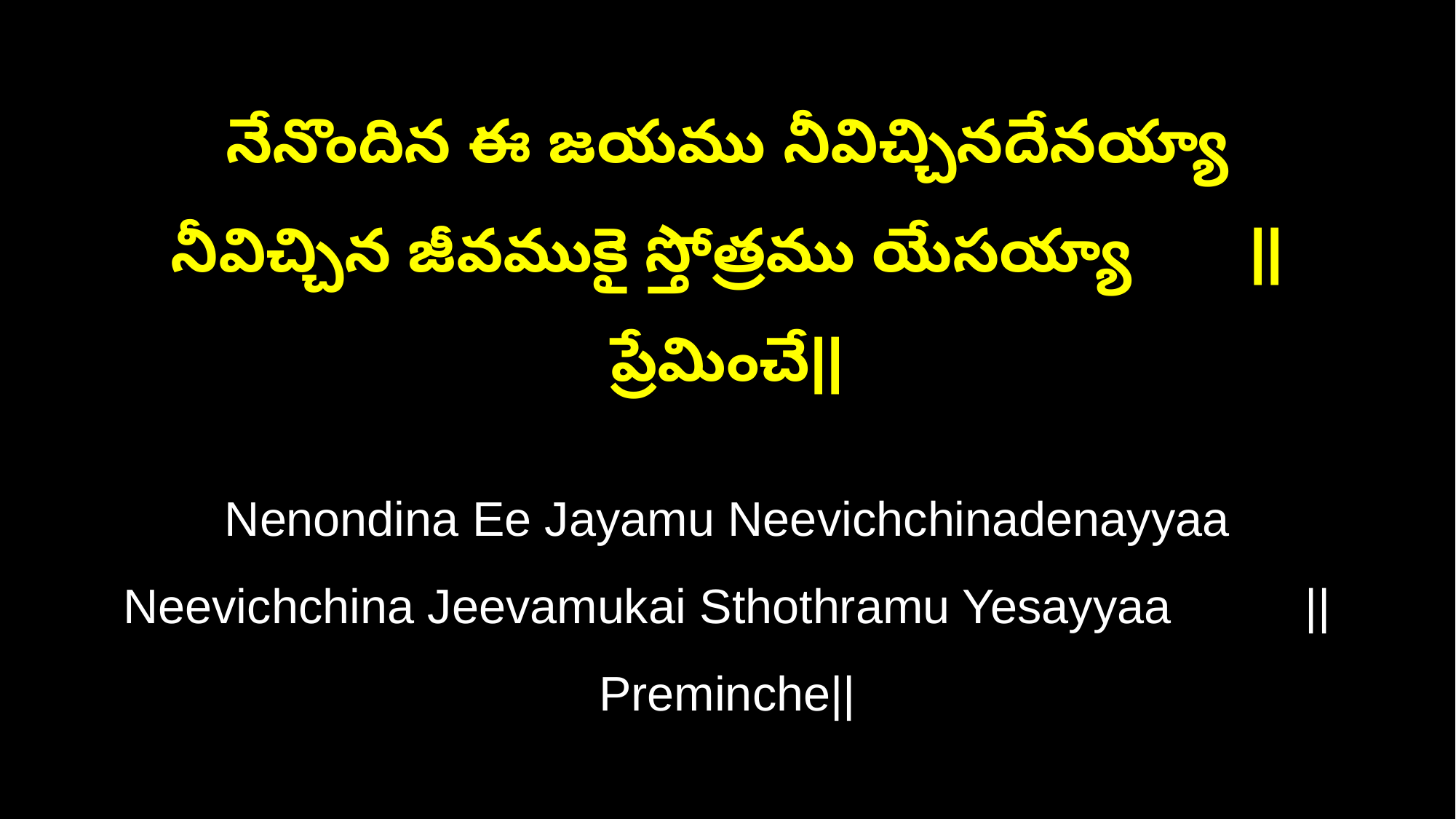

నేనొందిన ఈ జయము నీవిచ్చినదేనయ్యా
నీవిచ్చిన జీవముకై స్తోత్రము యేసయ్యా       ||ప్రేమించే||
Nenondina Ee Jayamu Neevichchinadenayyaa
Neevichchina Jeevamukai Sthothramu Yesayyaa          ||Preminche||